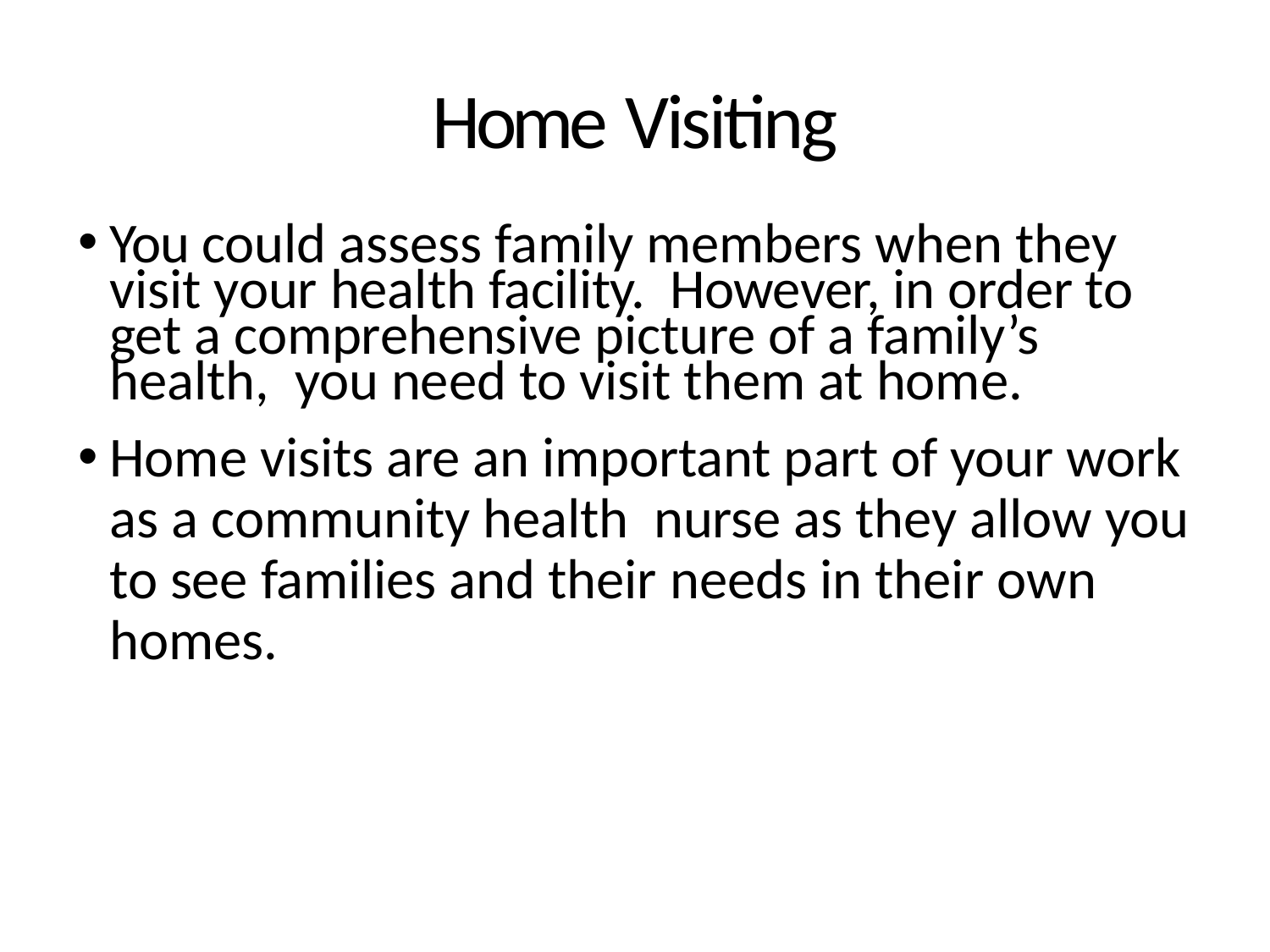

# Home Visiting
You could assess family members when they visit your health facility.  However, in order to get a comprehensive picture of a family’s health,  you need to visit them at home.
Home visits are an important part of your work as a community health  nurse as they allow you to see families and their needs in their own  homes.